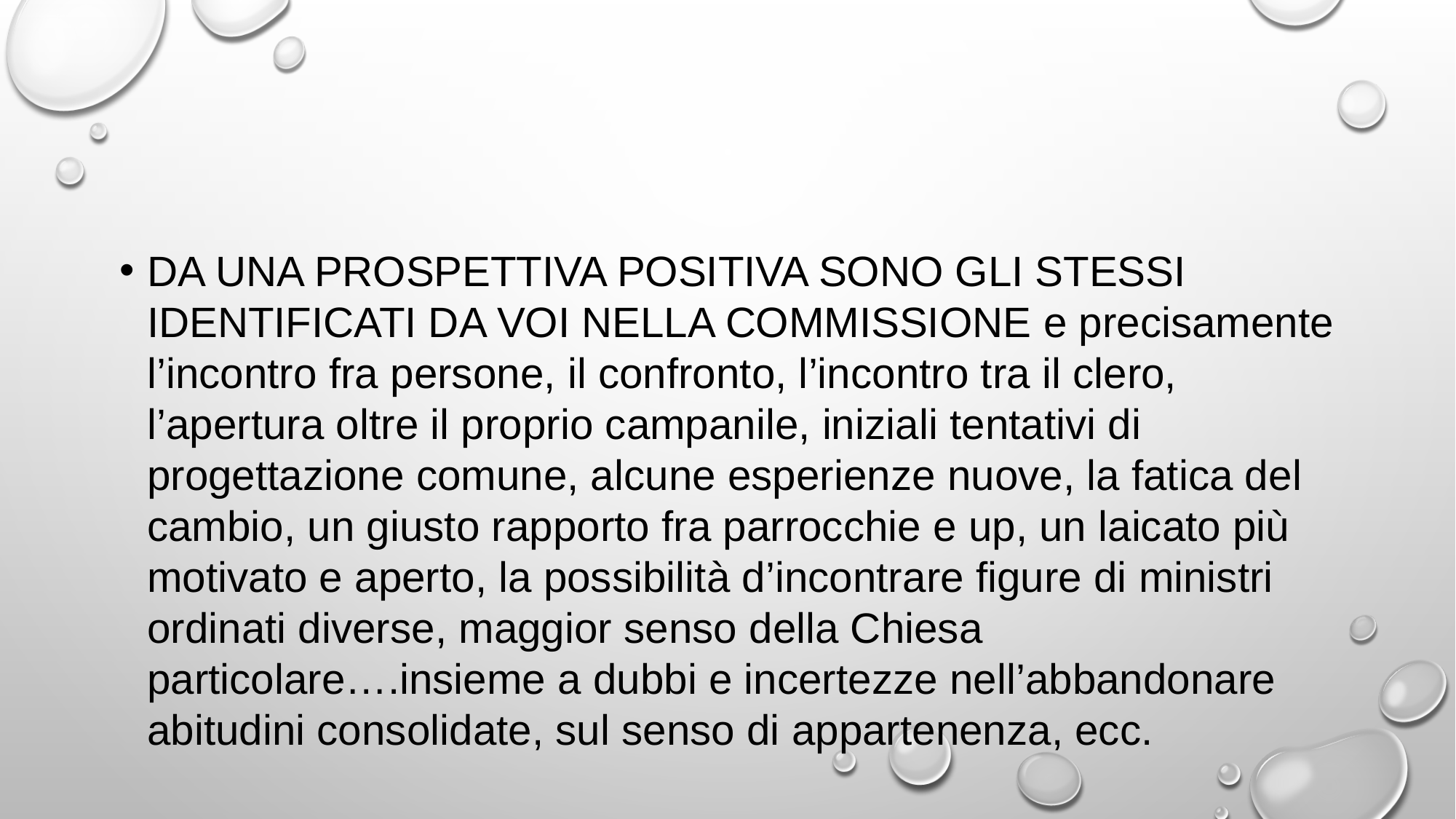

Da una prospettiva positiva sono gli stessi identificati da voi nella commissione e precisamente l’incontro fra persone, il confronto, l’incontro tra il clero, l’apertura oltre il proprio campanile, iniziali tentativi di progettazione comune, alcune esperienze nuove, la fatica del cambio, un giusto rapporto fra parrocchie e up, un laicato più motivato e aperto, la possibilità d’incontrare figure di ministri ordinati diverse, maggior senso della Chiesa particolare….insieme a dubbi e incertezze nell’abbandonare abitudini consolidate, sul senso di appartenenza, ecc.